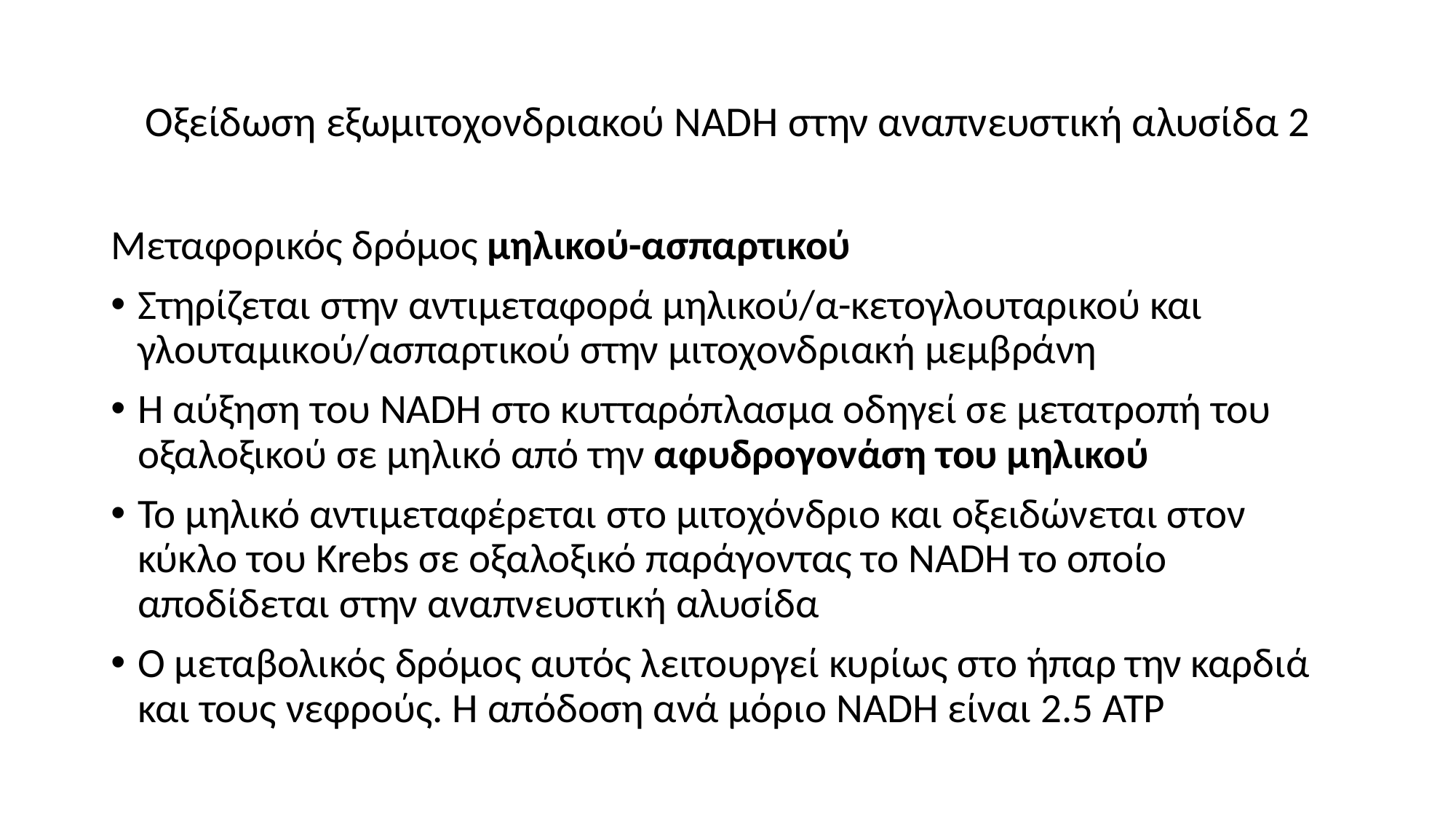

# Οξείδωση εξωμιτοχονδριακού NADH στην αναπνευστική αλυσίδα 2
Μεταφορικός δρόμος μηλικού-ασπαρτικού
Στηρίζεται στην αντιμεταφορά μηλικού/α-κετογλουταρικού και γλουταμικού/ασπαρτικού στην μιτοχονδριακή μεμβράνη
Η αύξηση του NADH στο κυτταρόπλασμα οδηγεί σε μετατροπή του οξαλοξικού σε μηλικό από την αφυδρογονάση του μηλικού
Το μηλικό αντιμεταφέρεται στο μιτοχόνδριο και οξειδώνεται στον κύκλο του Krebs σε οξαλοξικό παράγοντας το NADH το οποίο αποδίδεται στην αναπνευστική αλυσίδα
Ο μεταβολικός δρόμος αυτός λειτουργεί κυρίως στο ήπαρ την καρδιά και τους νεφρούς. Η απόδοση ανά μόριο NADH είναι 2.5 ATP